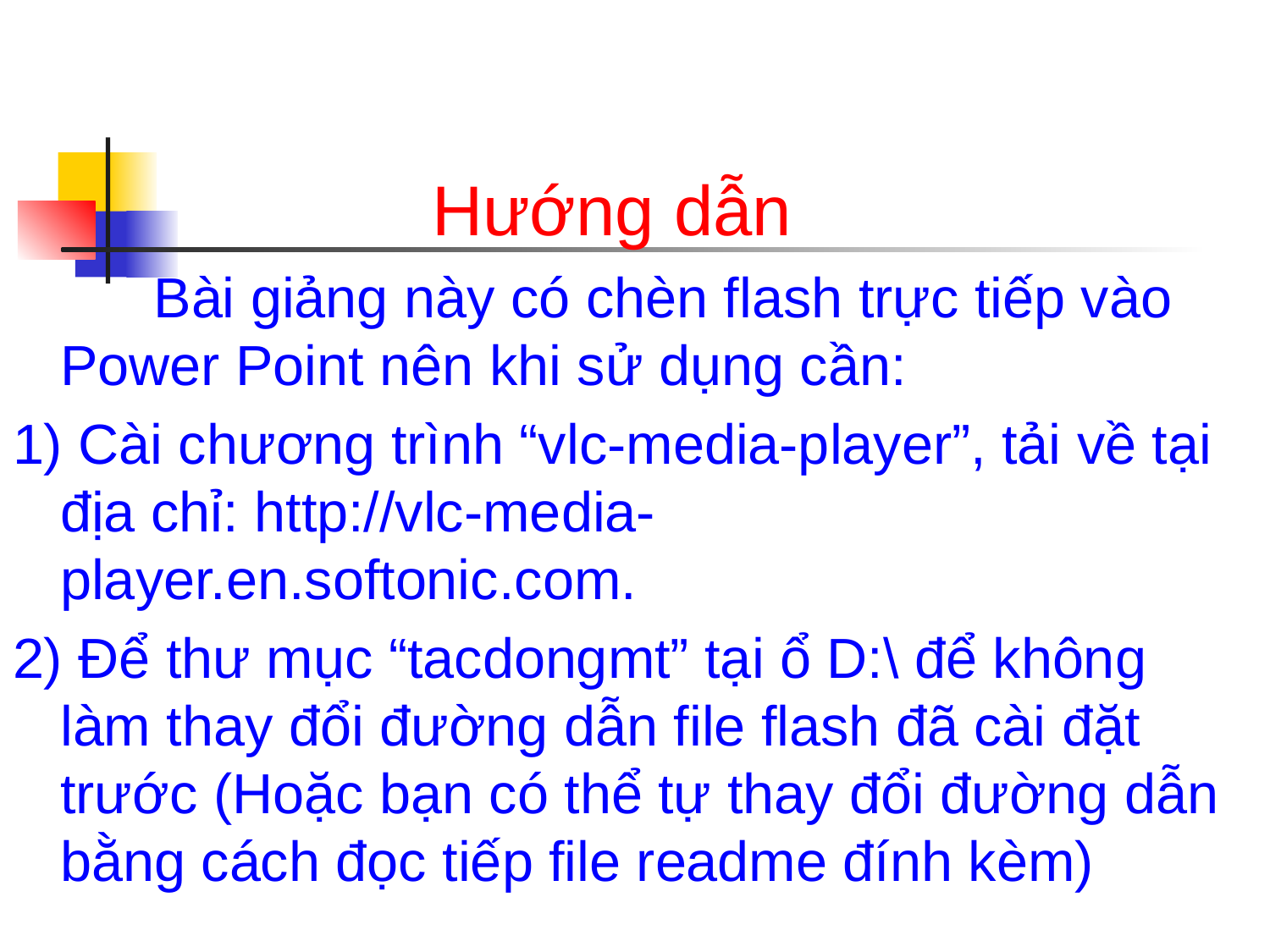

Hướng dẫn
         Bài giảng này có chèn flash trực tiếp vào Power Point nên khi sử dụng cần:
1) Cài chương trình “vlc-media-player”, tải về tại địa chỉ: http://vlc-media-player.en.softonic.com.
2) Để thư mục “tacdongmt” tại ổ D:\ để không làm thay đổi đường dẫn file flash đã cài đặt trước (Hoặc bạn có thể tự thay đổi đường dẫn bằng cách đọc tiếp file readme đính kèm)